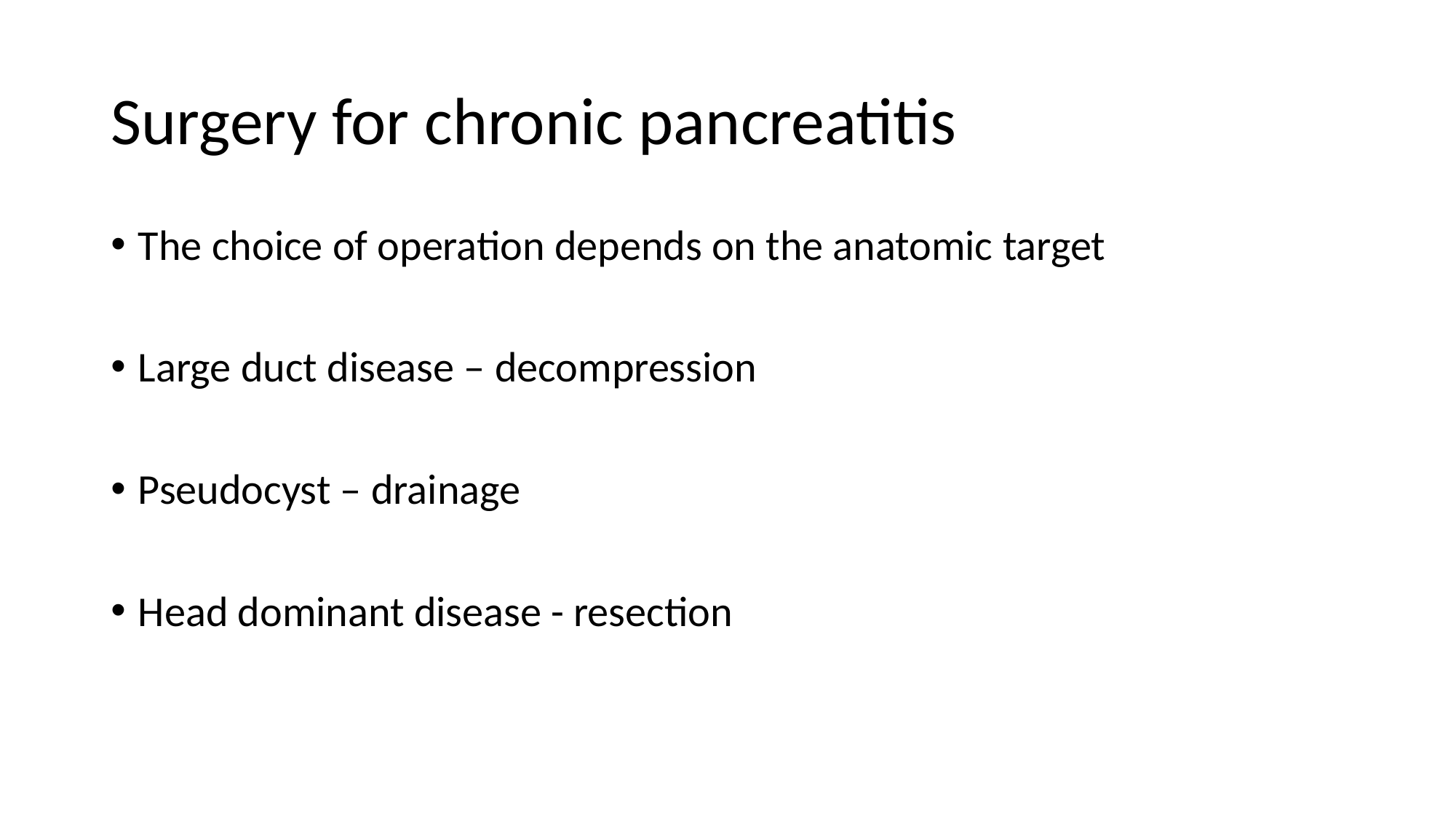

# Surgery for chronic pancreatitis
The choice of operation depends on the anatomic target

Large duct disease – decompression

Pseudocyst – drainage

Head dominant disease - resection